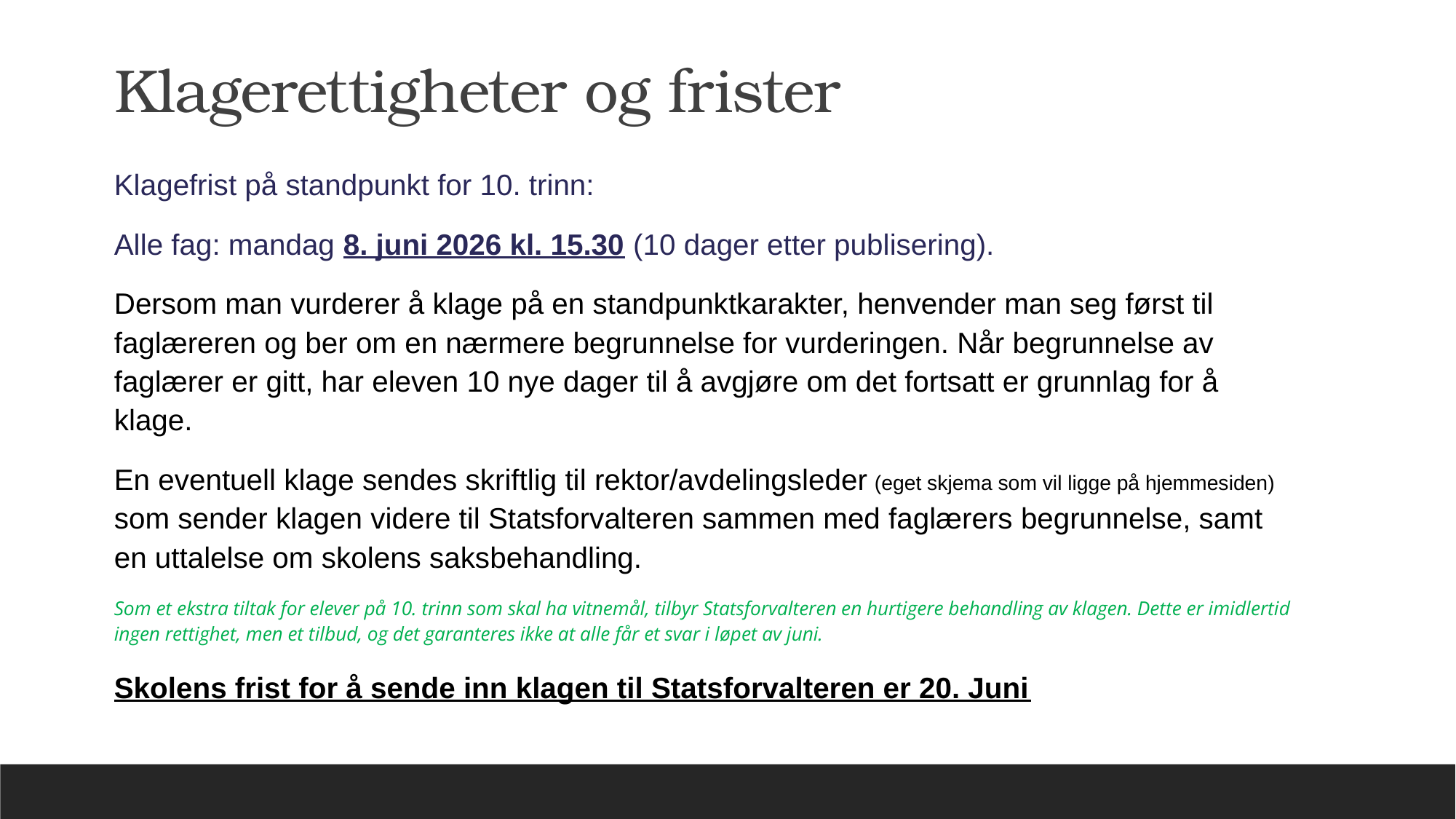

Klagerettigheter og frister
Klagefrist på standpunkt for 10. trinn:
Alle fag: mandag 8. juni 2026 kl. 15.30 (10 dager etter publisering).
Dersom man vurderer å klage på en standpunktkarakter, henvender man seg først til faglæreren og ber om en nærmere begrunnelse for vurderingen. Når begrunnelse av faglærer er gitt, har eleven 10 nye dager til å avgjøre om det fortsatt er grunnlag for å klage.
En eventuell klage sendes skriftlig til rektor/avdelingsleder (eget skjema som vil ligge på hjemmesiden) som sender klagen videre til Statsforvalteren sammen med faglærers begrunnelse, samt en uttalelse om skolens saksbehandling.
Som et ekstra tiltak for elever på 10. trinn som skal ha vitnemål, tilbyr Statsforvalteren en hurtigere behandling av klagen. Dette er imidlertid ingen rettighet, men et tilbud, og det garanteres ikke at alle får et svar i løpet av juni.
Skolens frist for å sende inn klagen til Statsforvalteren er 20. Juni